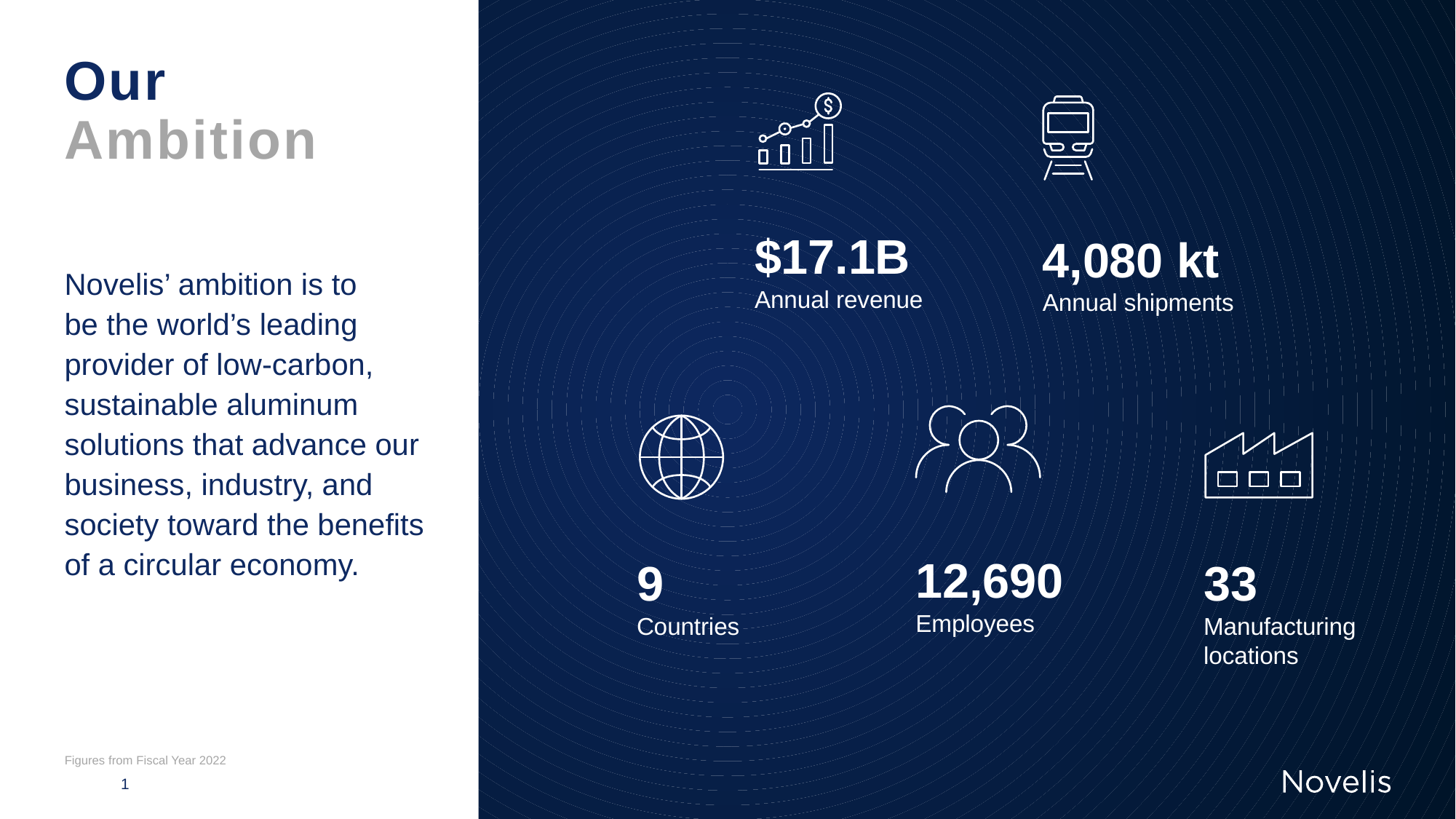

# Our Ambition

$17.1B
Annual revenue

4,080 kt
Annual shipments
Novelis’ ambition is to
be the world’s leading provider of low-carbon, sustainable aluminum solutions that advance our business, industry, and society toward the benefits of a circular economy.

12,690
Employees

9
Countries

33
Manufacturing locations
Figures from Fiscal Year 2022
1